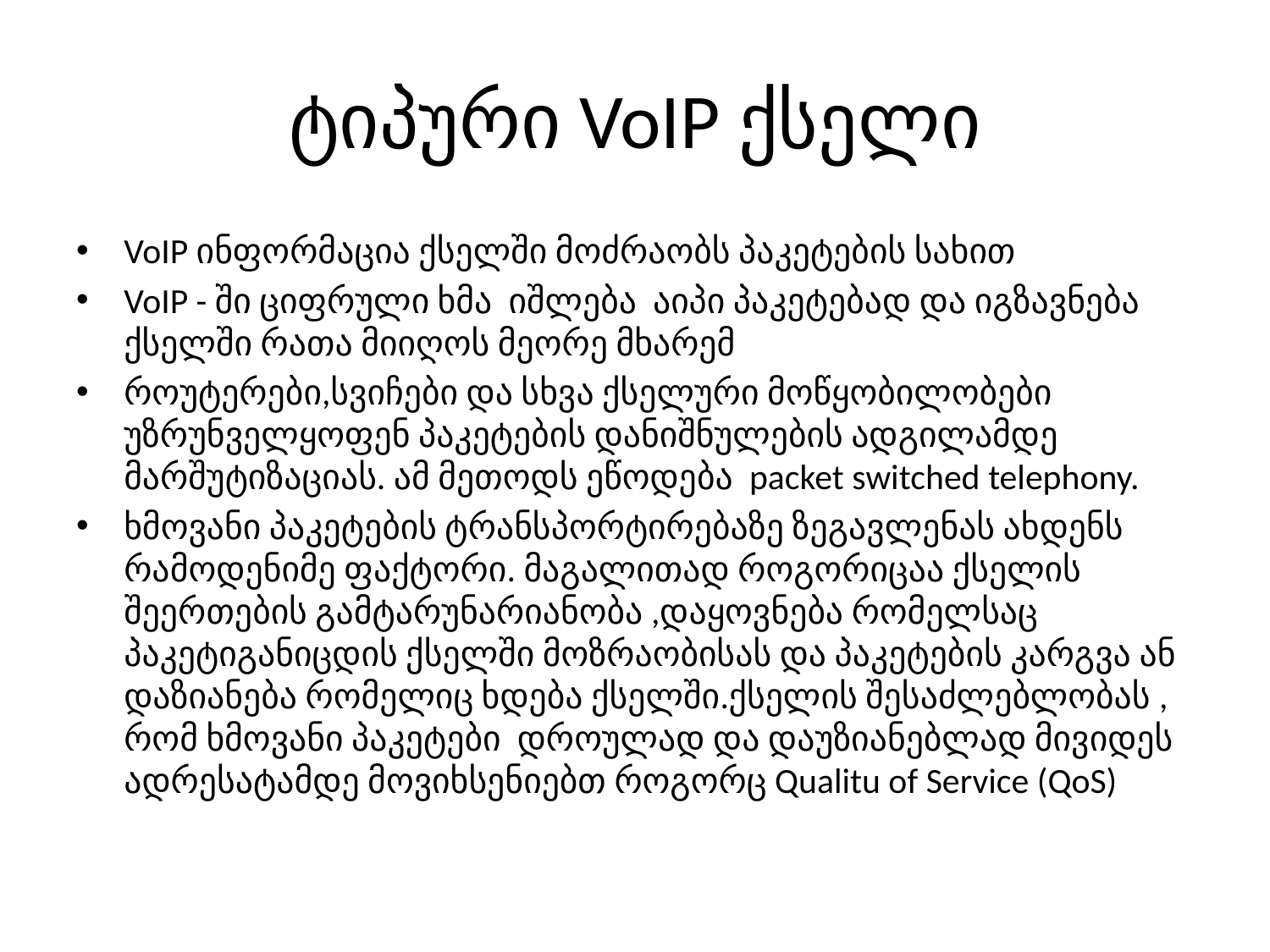

# ტიპური VoIP ქსელი
VoIP ინფორმაცია ქსელში მოძრაობს პაკეტების სახით
VoIP - ში ციფრული ხმა  იშლება  აიპი პაკეტებად და იგზავნება ქსელში რათა მიიღოს მეორე მხარემ
როუტერები,სვიჩები და სხვა ქსელური მოწყობილობები უზრუნველყოფენ პაკეტების დანიშნულების ადგილამდე მარშუტიზაციას. ამ მეთოდს ეწოდება  packet switched telephony.
ხმოვანი პაკეტების ტრანსპორტირებაზე ზეგავლენას ახდენს რამოდენიმე ფაქტორი. მაგალითად როგორიცაა ქსელის შეერთების გამტარუნარიანობა ,დაყოვნება რომელსაც პაკეტიგანიცდის ქსელში მოზრაობისას და პაკეტების კარგვა ან დაზიანება რომელიც ხდება ქსელში.ქსელის შესაძლებლობას , რომ ხმოვანი პაკეტები  დროულად და დაუზიანებლად მივიდეს ადრესატამდე მოვიხსენიებთ როგორც Qualitu of Service (QoS)